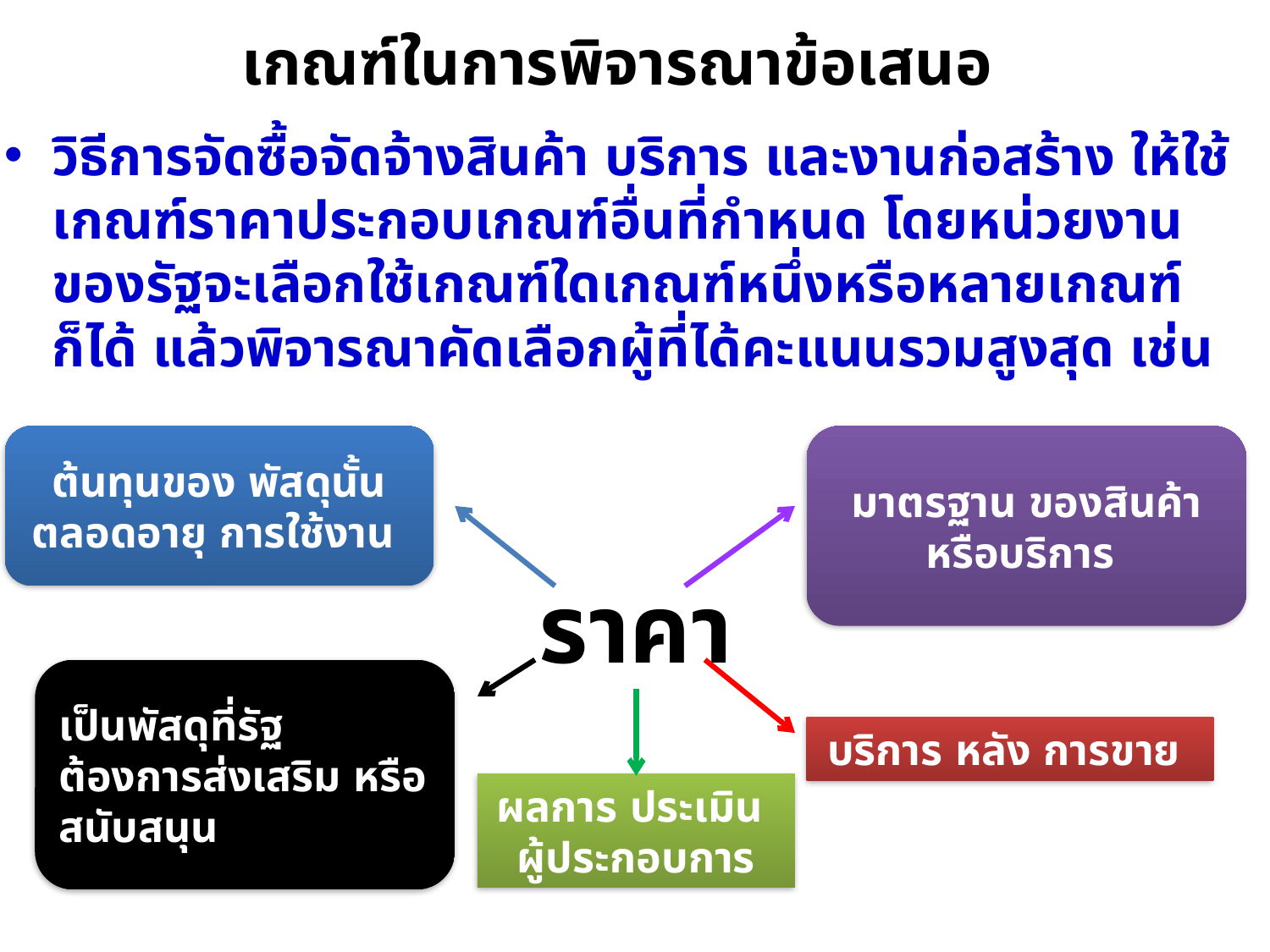

# เกณฑ์ในการพิจารณาข้อเสนอ
วิธีการจัดซื้อจัดจ้างสินค้า บริการ และงานก่อสร้าง ให้ใช้เกณฑ์ราคาประกอบเกณฑ์อื่นที่กำหนด โดยหน่วยงานของรัฐจะเลือกใช้เกณฑ์ใดเกณฑ์หนึ่งหรือหลายเกณฑ์ก็ได้ แล้วพิจารณาคัดเลือกผู้ที่ได้คะแนนรวมสูงสุด เช่น
ต้นทุนของ พัสดุนั้น ตลอดอายุ การใช้งาน
มาตรฐาน ของสินค้า หรือบริการ
ราคา
เป็นพัสดุที่รัฐ ต้องการส่งเสริม หรือสนับสนุน
บริการ หลัง การขาย
ผลการ ประเมิน
ผู้ประกอบการ